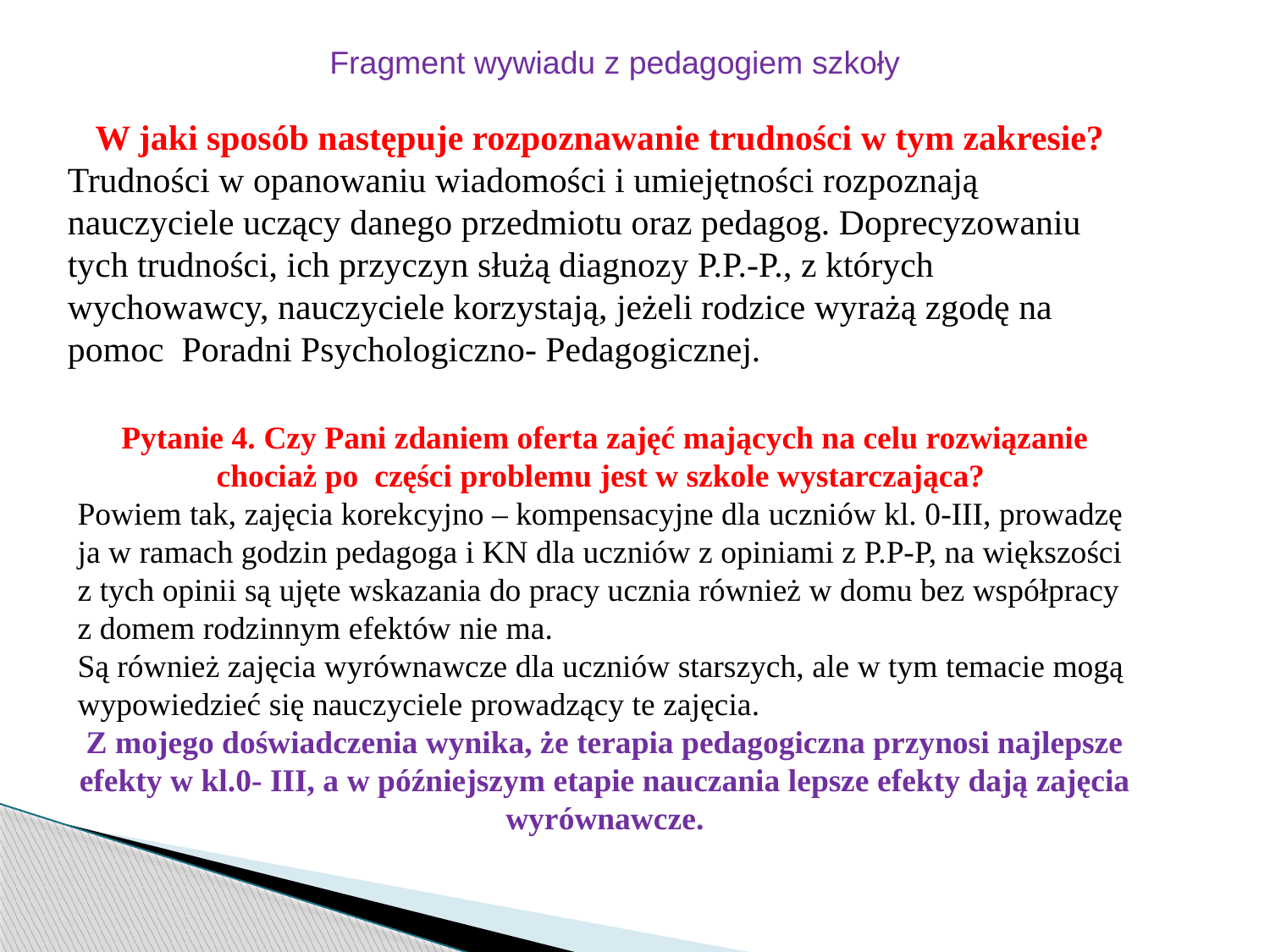

Fragment wywiadu z pedagogiem szkoły
W jaki sposób następuje rozpoznawanie trudności w tym zakresie?
Trudności w opanowaniu wiadomości i umiejętności rozpoznają nauczyciele uczący danego przedmiotu oraz pedagog. Doprecyzowaniu tych trudności, ich przyczyn służą diagnozy P.P.-P., z których wychowawcy, nauczyciele korzystają, jeżeli rodzice wyrażą zgodę na  pomoc  Poradni Psychologiczno- Pedagogicznej.

Pytanie 4. Czy Pani zdaniem oferta zajęć mających na celu rozwiązanie chociaż po  części problemu jest w szkole wystarczająca?
Powiem tak, zajęcia korekcyjno – kompensacyjne dla uczniów kl. 0-III, prowadzę ja w ramach godzin pedagoga i KN dla uczniów z opiniami z P.P-P, na większości z tych opinii są ujęte wskazania do pracy ucznia również w domu bez współpracy z domem rodzinnym efektów nie ma.
Są również zajęcia wyrównawcze dla uczniów starszych, ale w tym temacie mogą wypowiedzieć się nauczyciele prowadzący te zajęcia.
Z mojego doświadczenia wynika, że terapia pedagogiczna przynosi najlepsze efekty w kl.0- III, a w późniejszym etapie nauczania lepsze efekty dają zajęcia wyrównawcze.